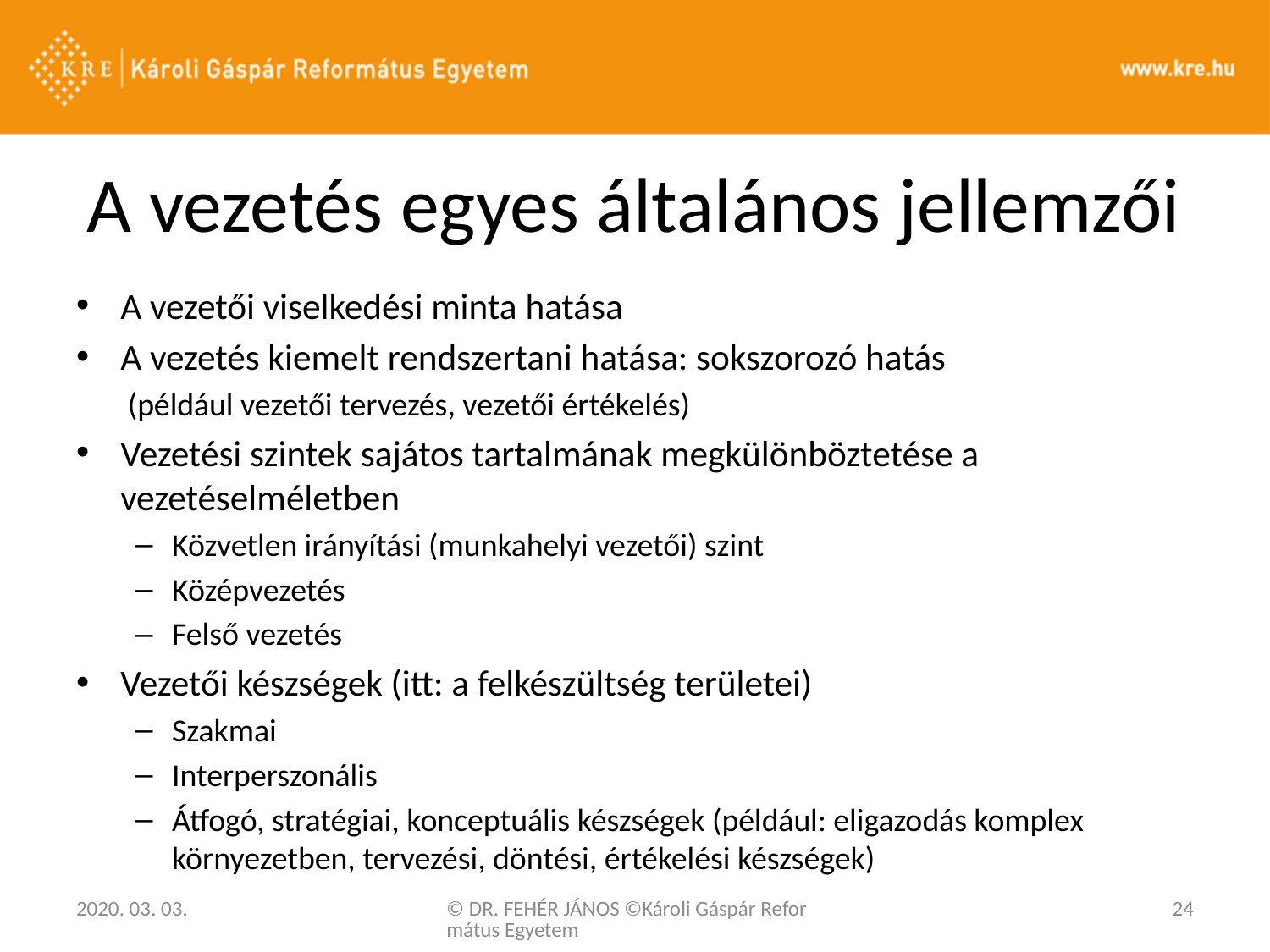

# A vezetés egyes általános jellemzői
A vezetői viselkedési minta hatása
A vezetés kiemelt rendszertani hatása: sokszorozó hatás
(például vezetői tervezés, vezetői értékelés)
Vezetési szintek sajátos tartalmának megkülönböztetése a vezetéselméletben
Közvetlen irányítási (munkahelyi vezetői) szint
Középvezetés
Felső vezetés
Vezetői készségek (itt: a felkészültség területei)
Szakmai
Interperszonális
Átfogó, stratégiai, konceptuális készségek (például: eligazodás komplex környezetben, tervezési, döntési, értékelési készségek)

2020. 03. 03.
© DR. FEHÉR JÁNOS ©Károli Gáspár Református Egyetem
24